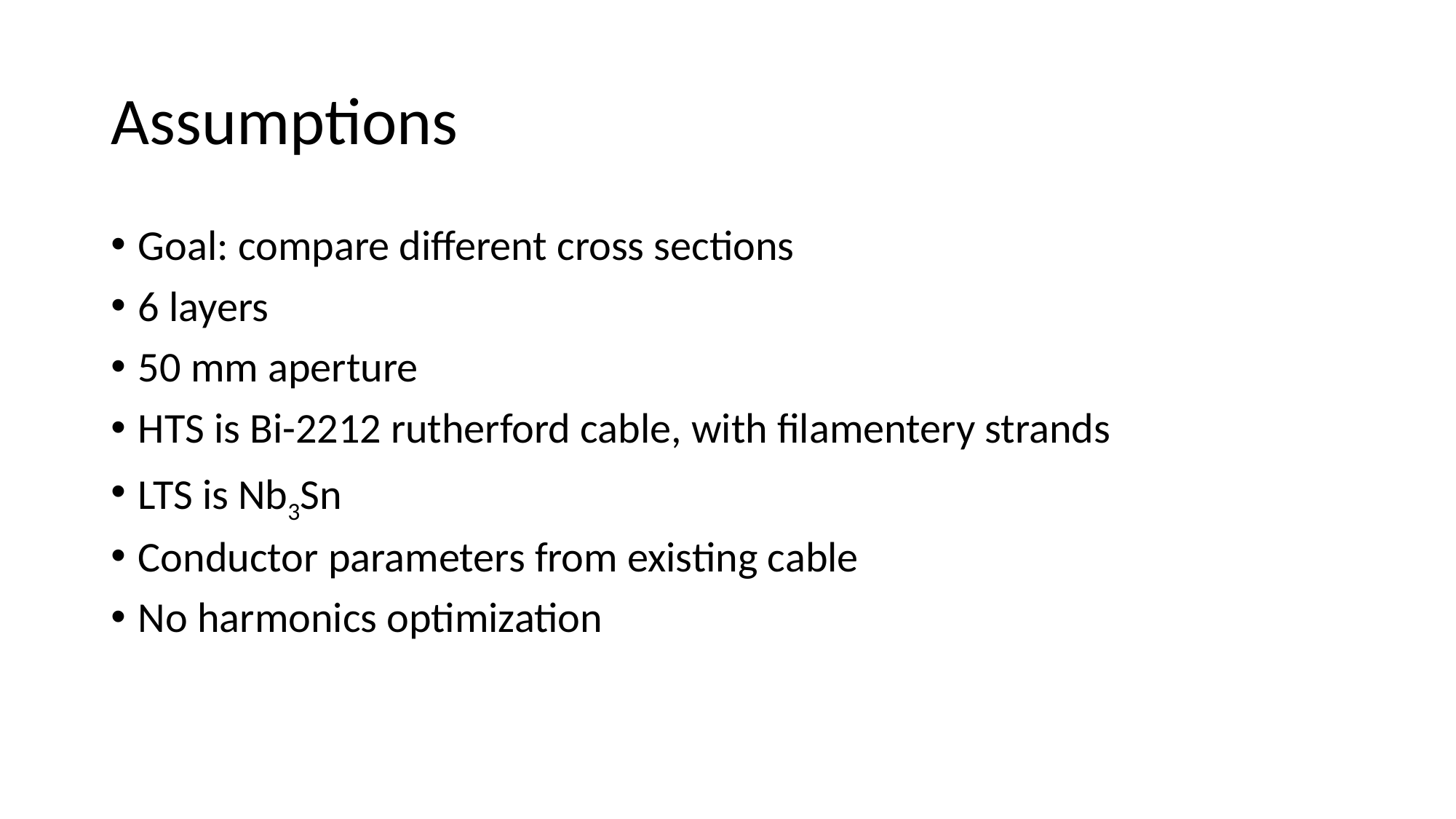

# Assumptions
Goal: compare different cross sections
6 layers
50 mm aperture
HTS is Bi-2212 rutherford cable, with filamentery strands
LTS is Nb3Sn
Conductor parameters from existing cable
No harmonics optimization